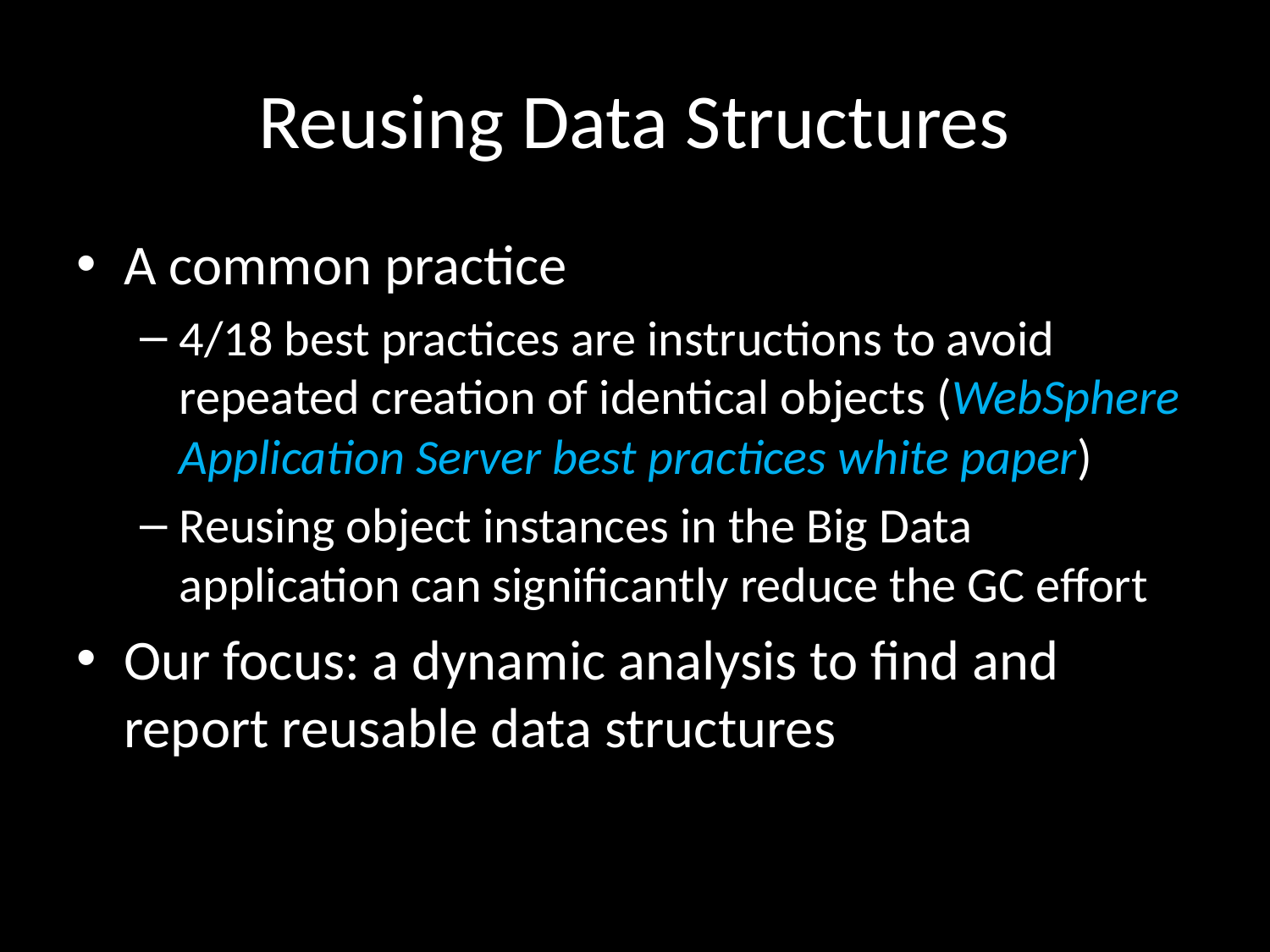

# Reusing Data Structures
A common practice
4/18 best practices are instructions to avoid repeated creation of identical objects (WebSphere Application Server best practices white paper)
Reusing object instances in the Big Data application can significantly reduce the GC effort
Our focus: a dynamic analysis to find and report reusable data structures